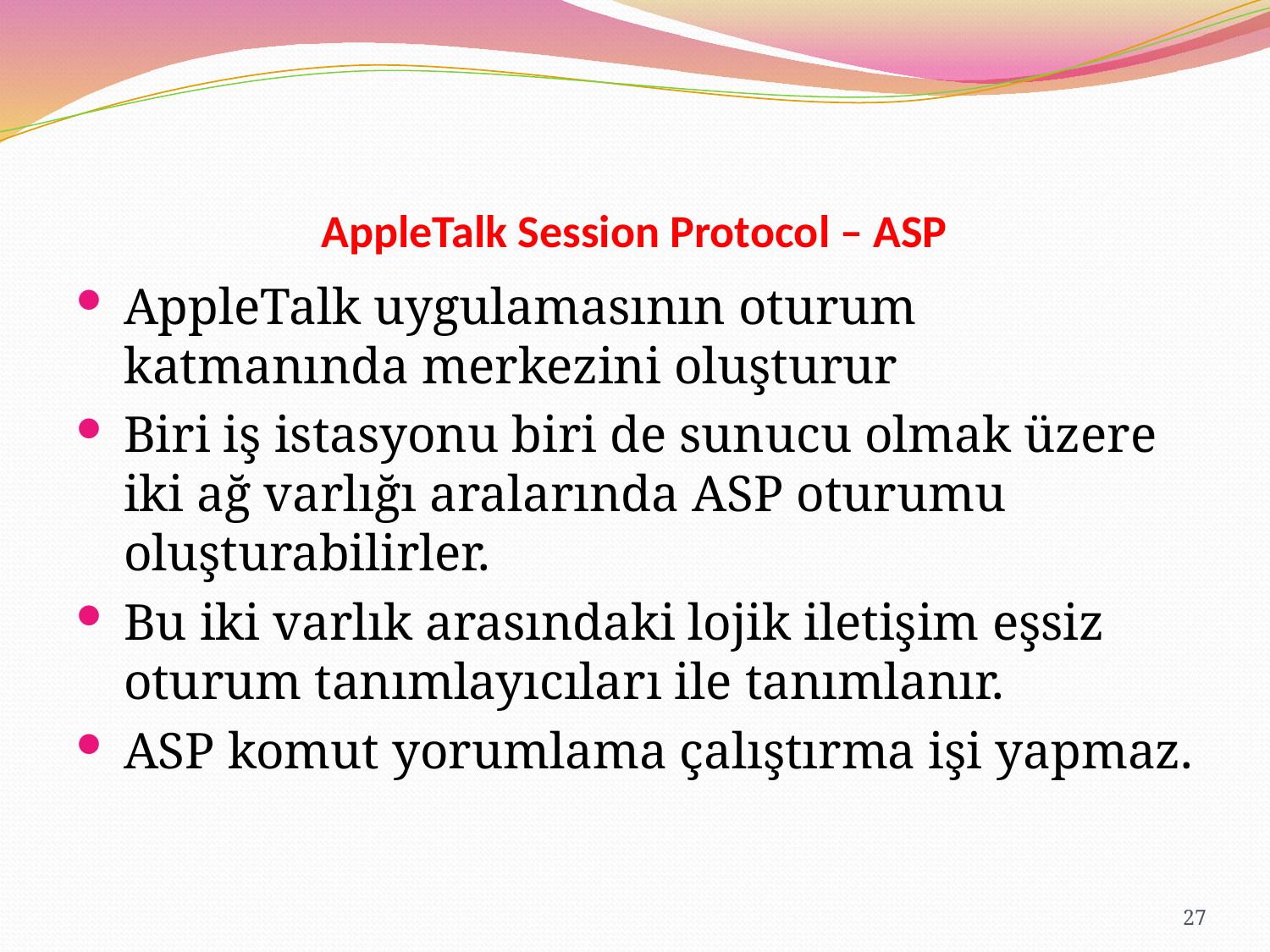

# AppleTalk Session Protocol – ASP
AppleTalk uygulamasının oturum katmanında merkezini oluşturur
Biri iş istasyonu biri de sunucu olmak üzere iki ağ varlığı aralarında ASP oturumu oluşturabilirler.
Bu iki varlık arasındaki lojik iletişim eşsiz oturum tanımlayıcıları ile tanımlanır.
ASP komut yorumlama çalıştırma işi yapmaz.

27